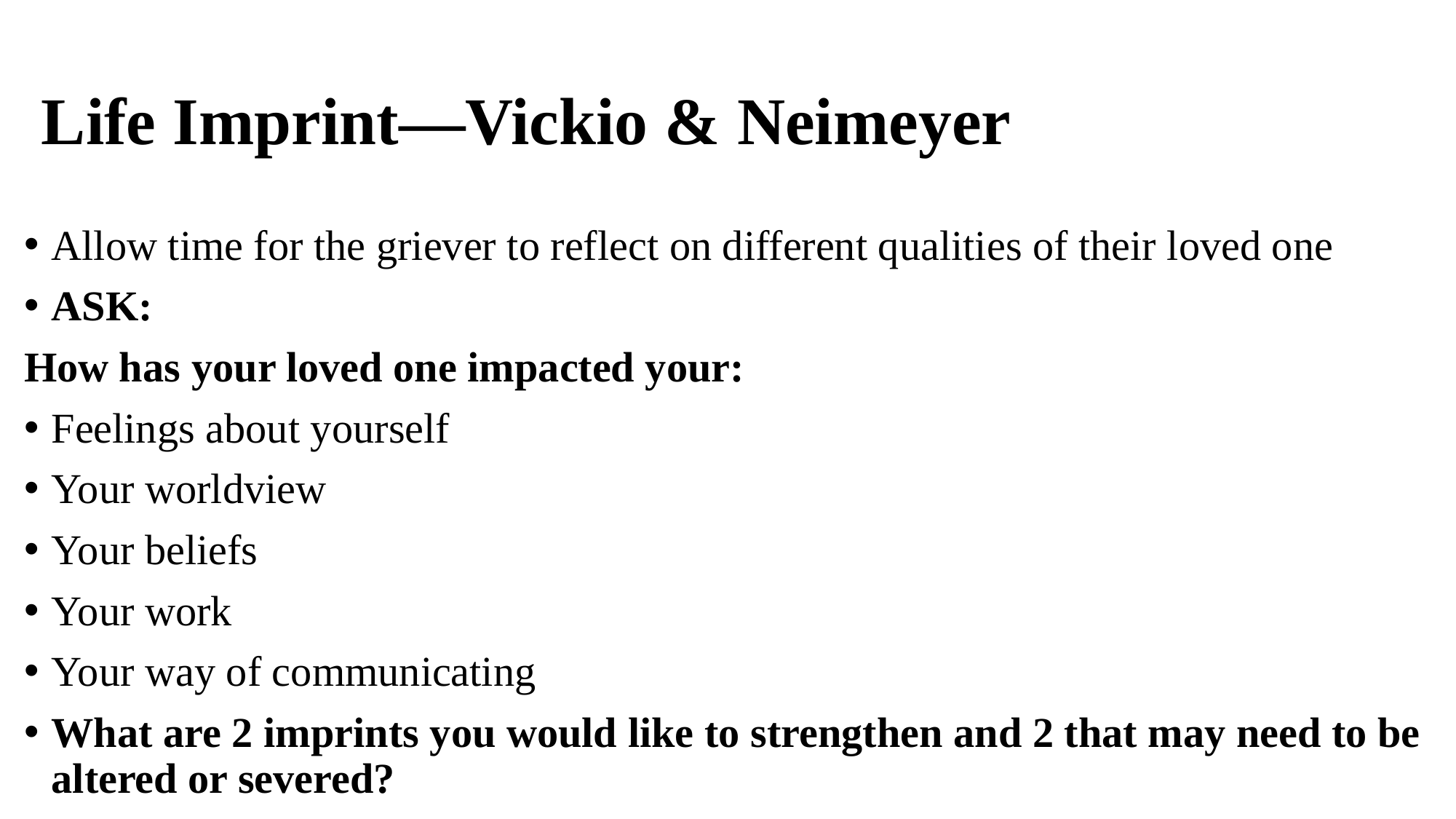

# Life Imprint—Vickio & Neimeyer
Allow time for the griever to reflect on different qualities of their loved one
ASK:
How has your loved one impacted your:
Feelings about yourself
Your worldview
Your beliefs
Your work
Your way of communicating
What are 2 imprints you would like to strengthen and 2 that may need to be altered or severed?